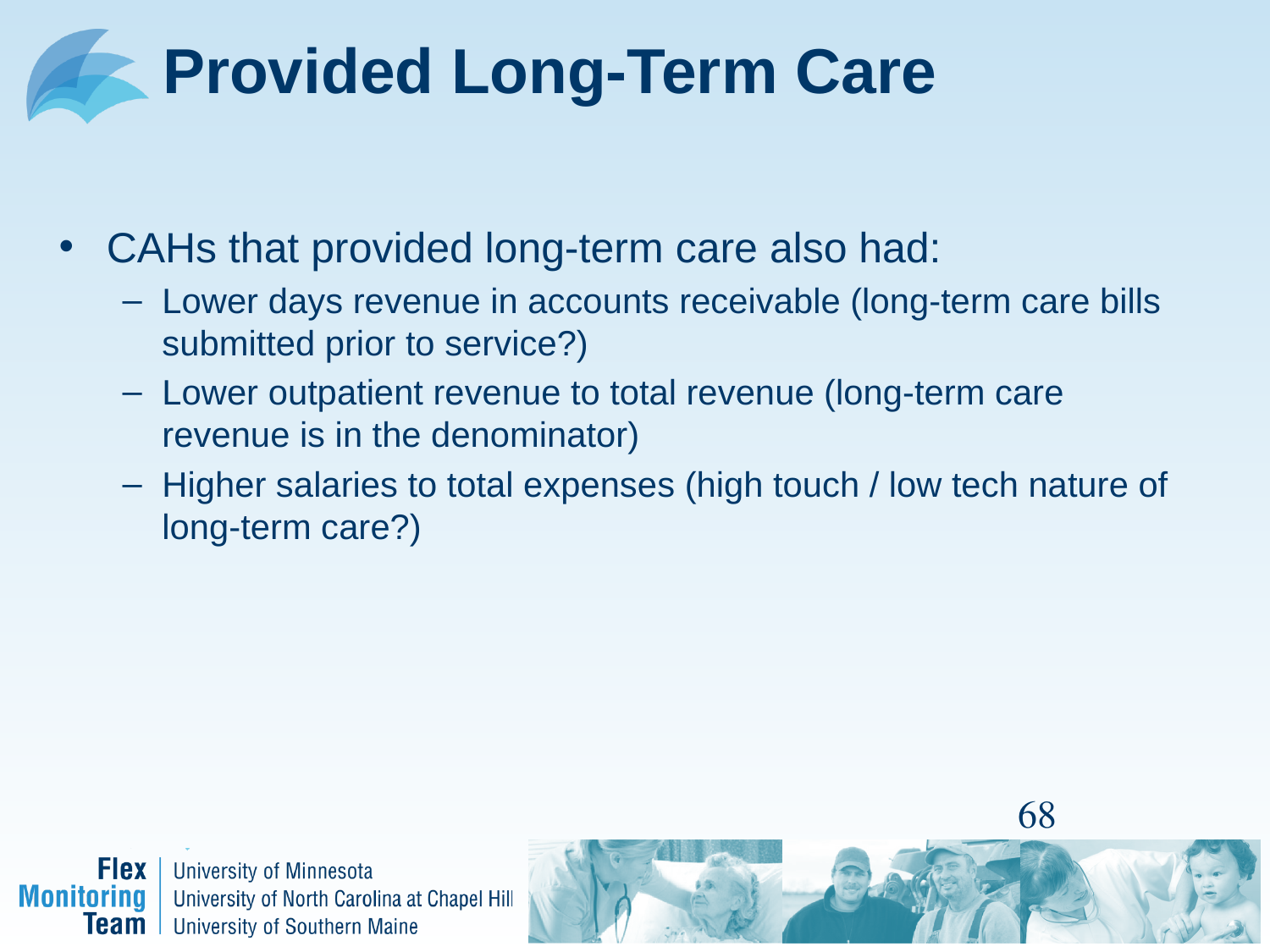

# Provided Long-Term Care
CAHs that provided long-term care also had:
Lower days revenue in accounts receivable (long-term care bills submitted prior to service?)
Lower outpatient revenue to total revenue (long-term care revenue is in the denominator)
Higher salaries to total expenses (high touch / low tech nature of long-term care?)
68